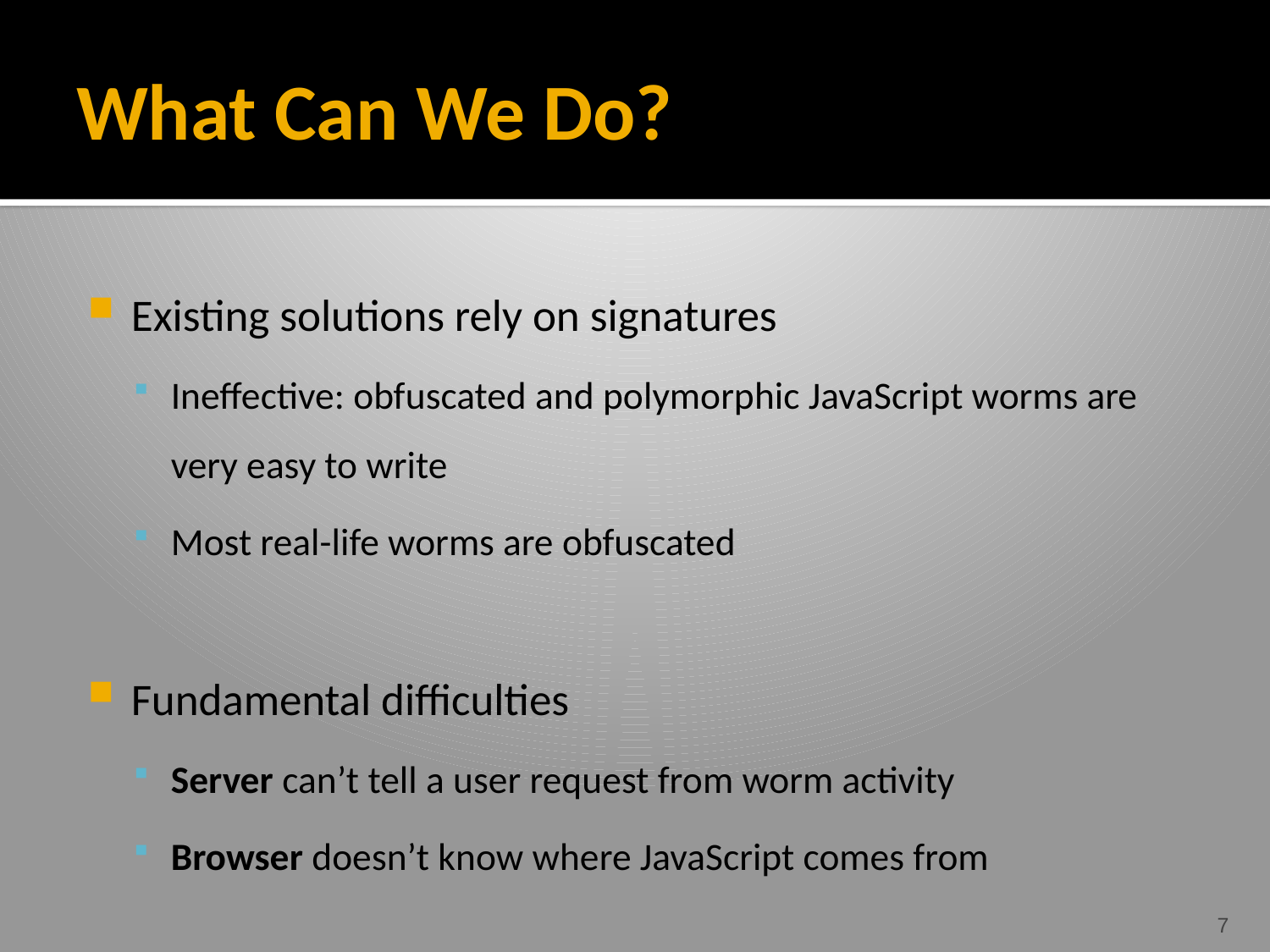

# What Can We Do?
Existing solutions rely on signatures
Ineffective: obfuscated and polymorphic JavaScript worms are very easy to write
Most real-life worms are obfuscated

Fundamental difficulties
Server can’t tell a user request from worm activity
Browser doesn’t know where JavaScript comes from

7